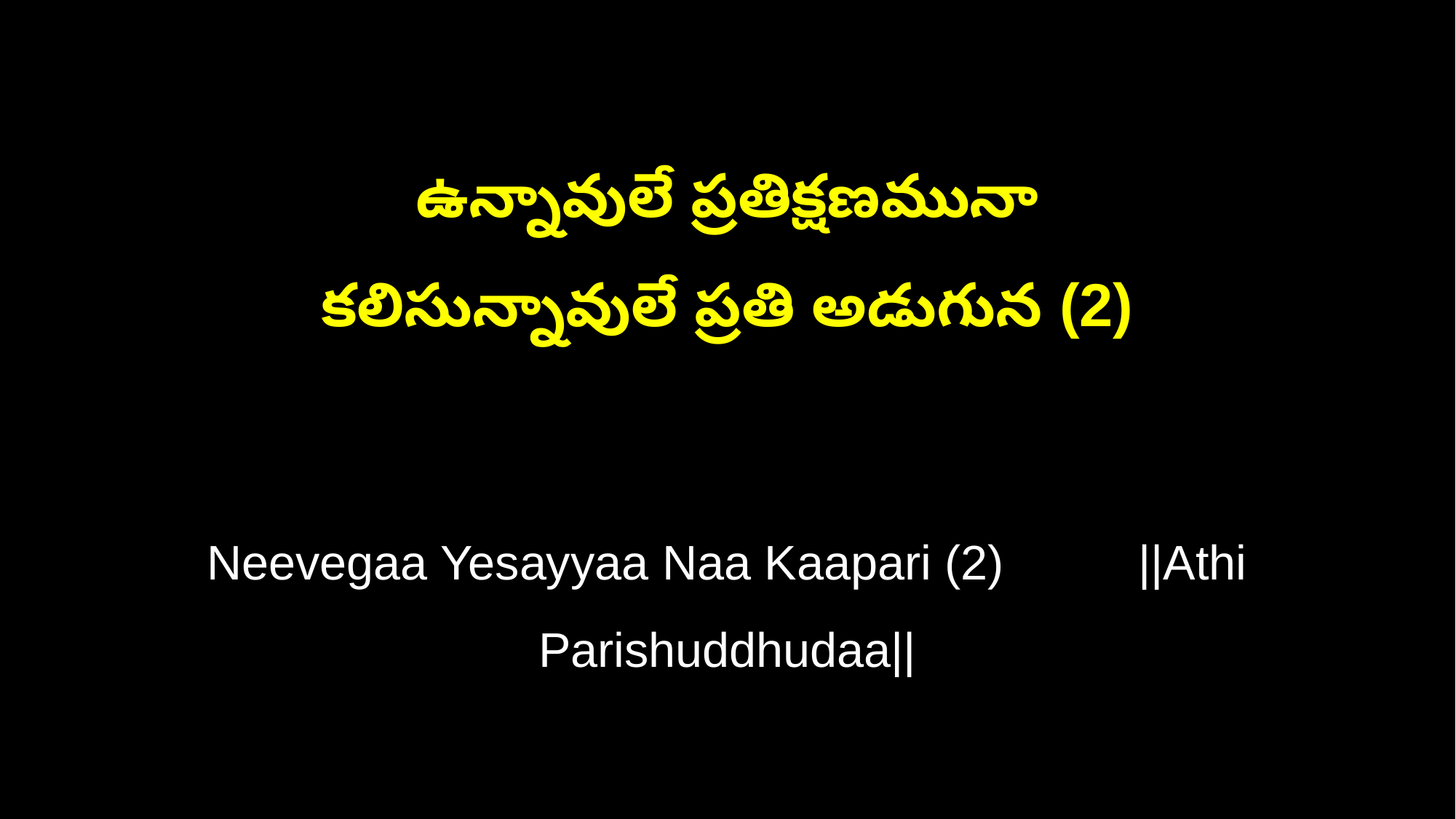

ఉన్నావులే ప్రతిక్షణమునా
కలిసున్నావులే ప్రతి అడుగున (2)
Neevegaa Yesayyaa Naa Kaapari (2)          ||Athi Parishuddhudaa||